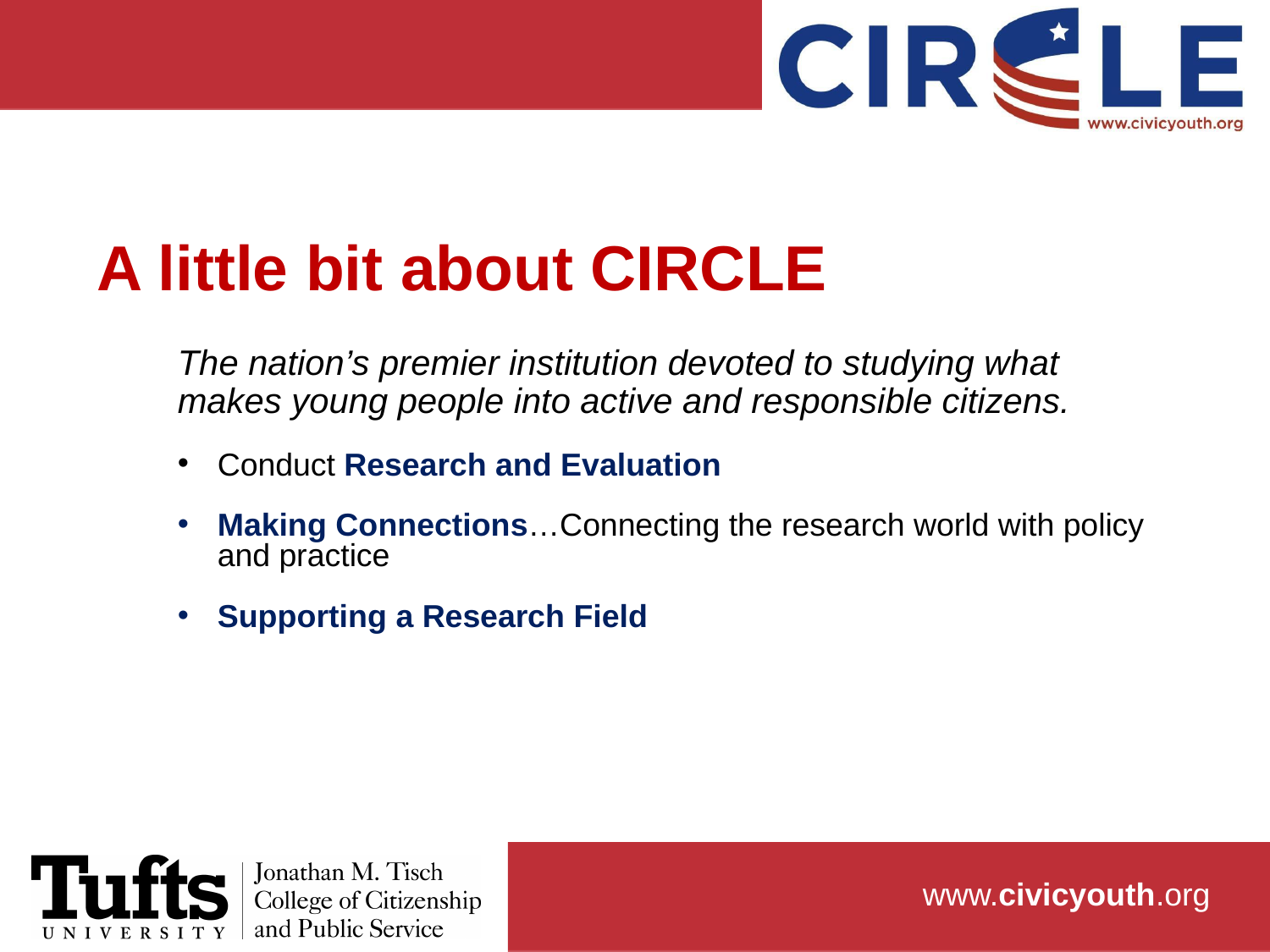

A little bit about CIRCLE
The nation’s premier institution devoted to studying what makes young people into active and responsible citizens.

Conduct Research and Evaluation

Making Connections…Connecting the research world with policy and practice

Supporting a Research Field